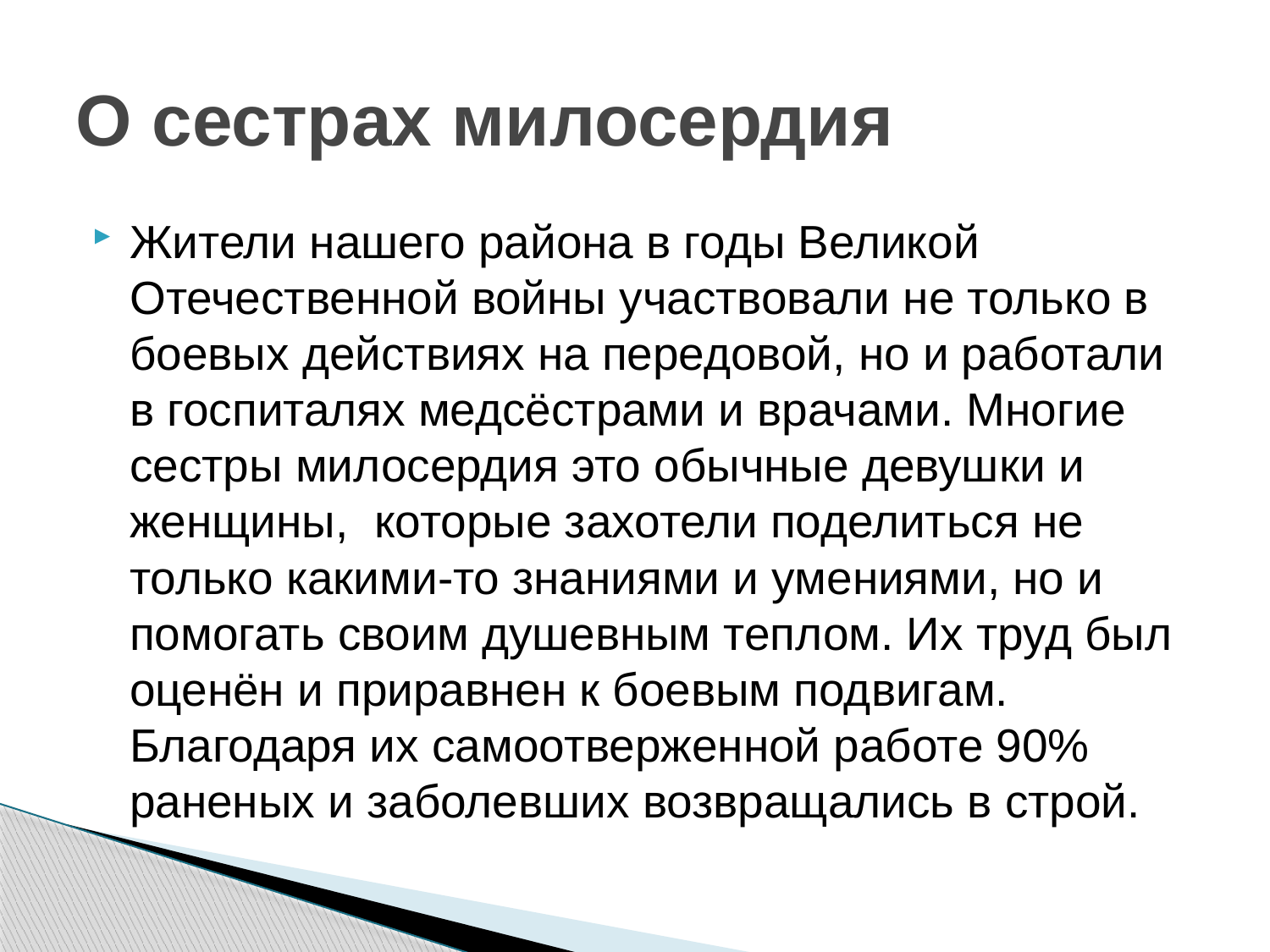

# О сестрах милосердия
Жители нашего района в годы Великой Отечественной войны участвовали не только в боевых действиях на передовой, но и работали в госпиталях медсёстрами и врачами. Многие сестры милосердия это обычные девушки и женщины,  которые захотели поделиться не только какими-то знаниями и умениями, но и помогать своим душевным теплом. Их труд был оценён и приравнен к боевым подвигам. Благодаря их самоотверженной работе 90% раненых и заболевших возвращались в строй.